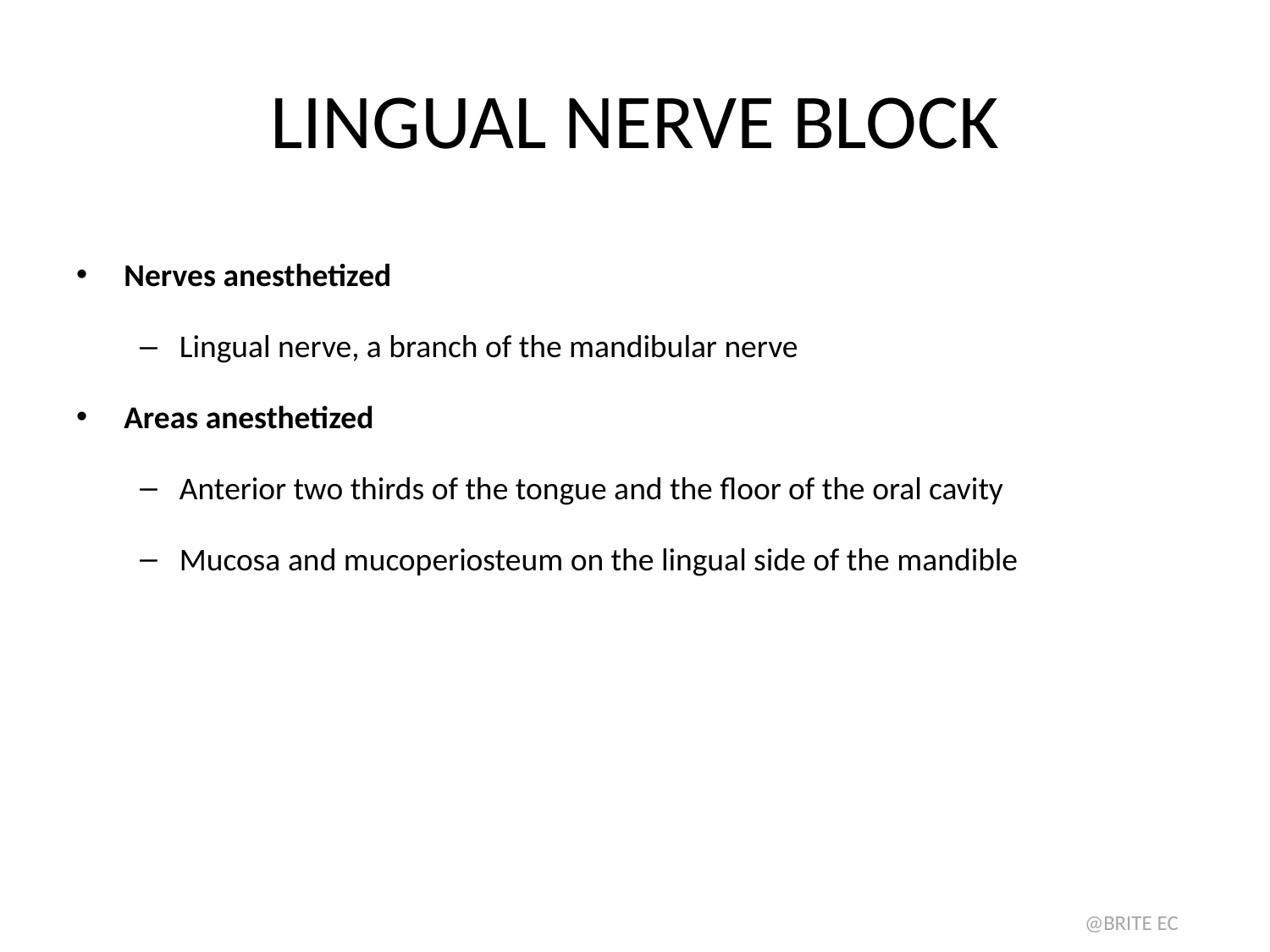

# LINGUAL NERVE BLOCK
Nerves anesthetized
Lingual nerve, a branch of the mandibular nerve
Areas anesthetized
Anterior two thirds of the tongue and the floor of the oral cavity
Mucosa and mucoperiosteum on the lingual side of the mandible